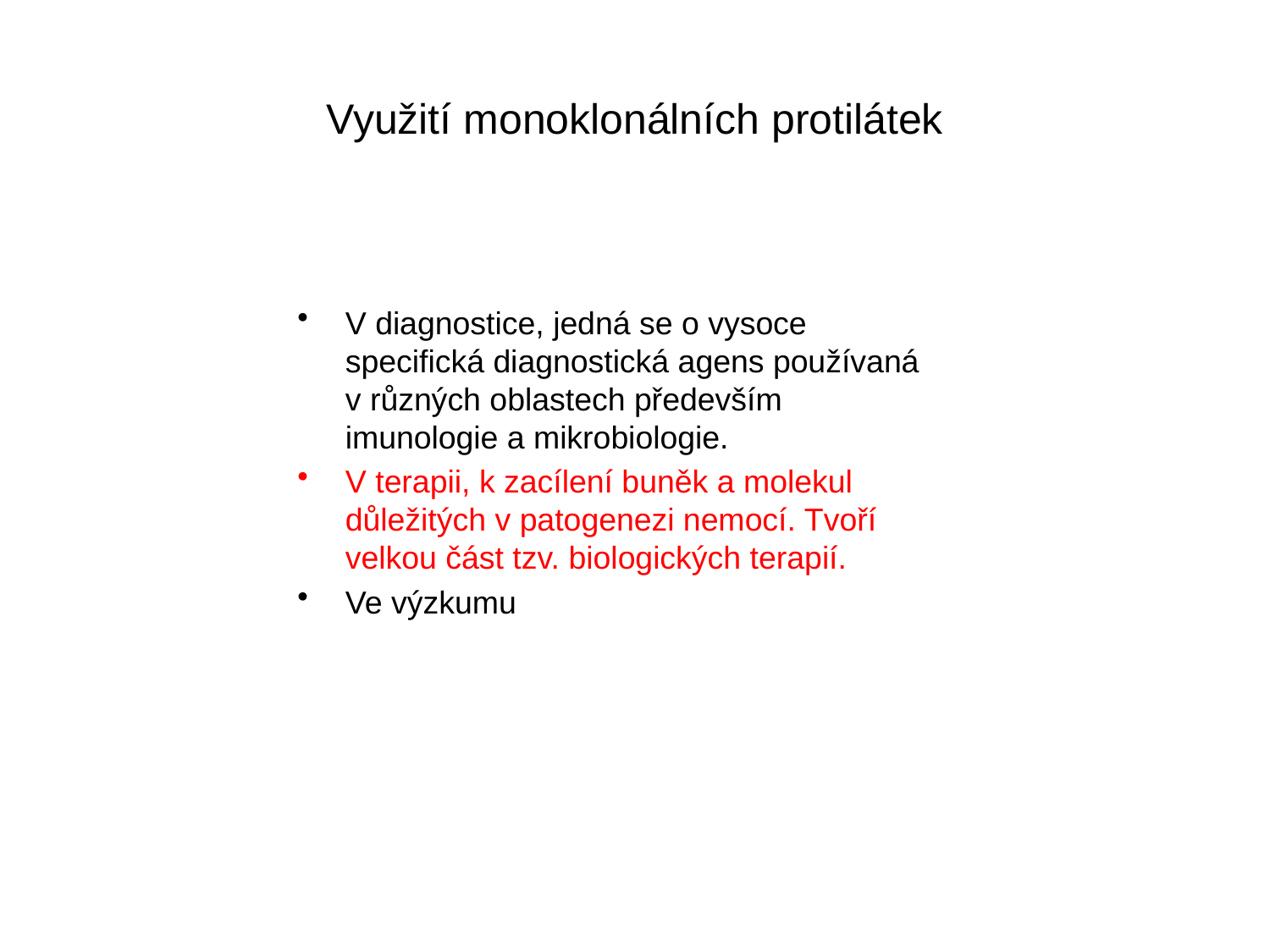

# Využití monoklonálních protilátek

V diagnostice, jedná se o vysoce specifická diagnostická agens používaná v různých oblastech především imunologie a mikrobiologie.
V terapii, k zacílení buněk a molekul důležitých v patogenezi nemocí. Tvoří velkou část tzv. biologických terapií.
Ve výzkumu